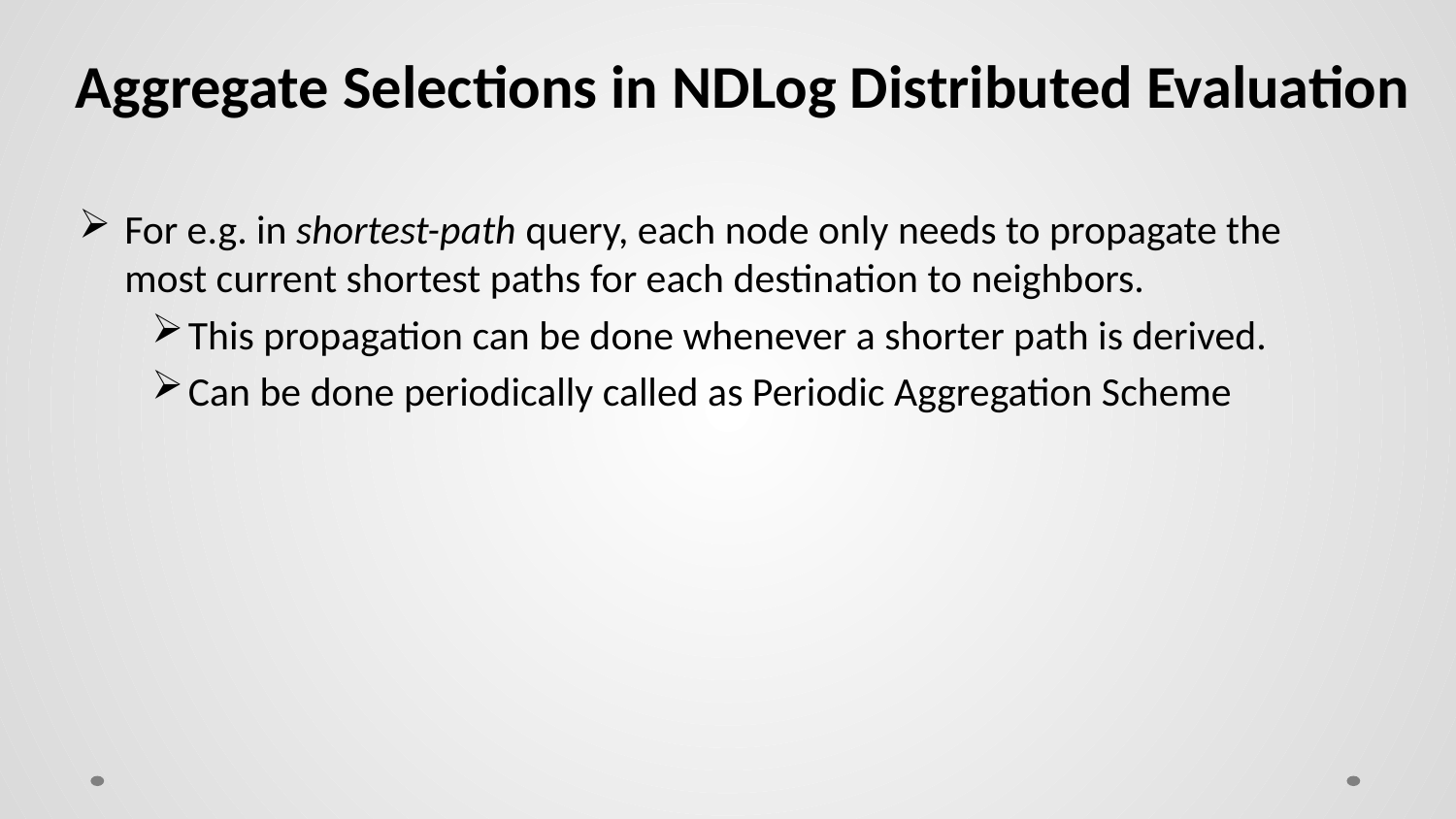

# Aggregate Selections in NDLog Distributed Evaluation

For e.g. in shortest-path query, each node only needs to propagate the most current shortest paths for each destination to neighbors.
This propagation can be done whenever a shorter path is derived.
Can be done periodically called as Periodic Aggregation Scheme